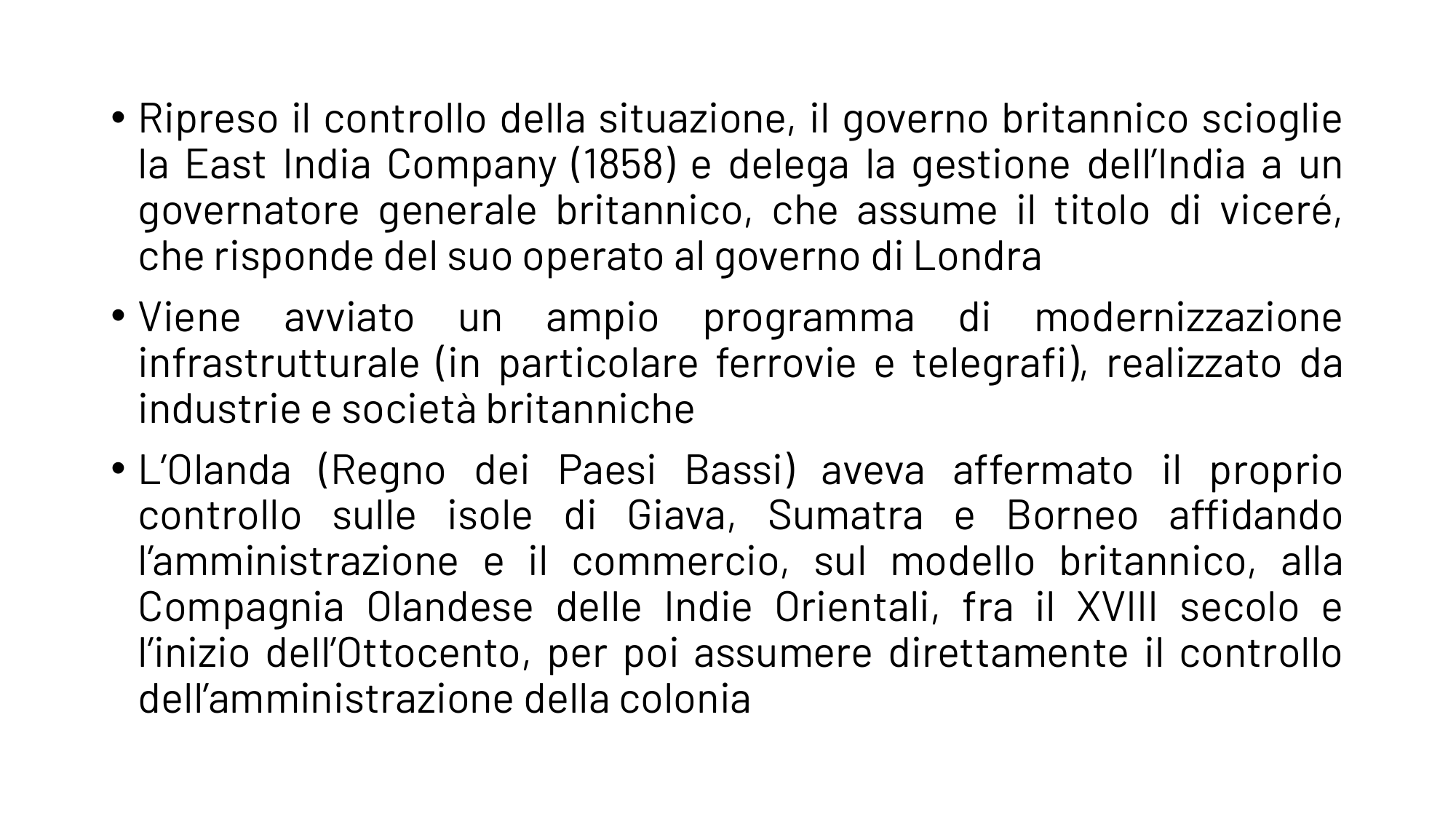

Ripreso il controllo della situazione, il governo britannico scioglie la East India Company (1858) e delega la gestione dell’India a un governatore generale britannico, che assume il titolo di viceré, che risponde del suo operato al governo di Londra
Viene avviato un ampio programma di modernizzazione infrastrutturale (in particolare ferrovie e telegrafi), realizzato da industrie e società britanniche
L’Olanda (Regno dei Paesi Bassi) aveva affermato il proprio controllo sulle isole di Giava, Sumatra e Borneo affidando l’amministrazione e il commercio, sul modello britannico, alla Compagnia Olandese delle Indie Orientali, fra il XVIII secolo e l’inizio dell’Ottocento, per poi assumere direttamente il controllo dell’amministrazione della colonia